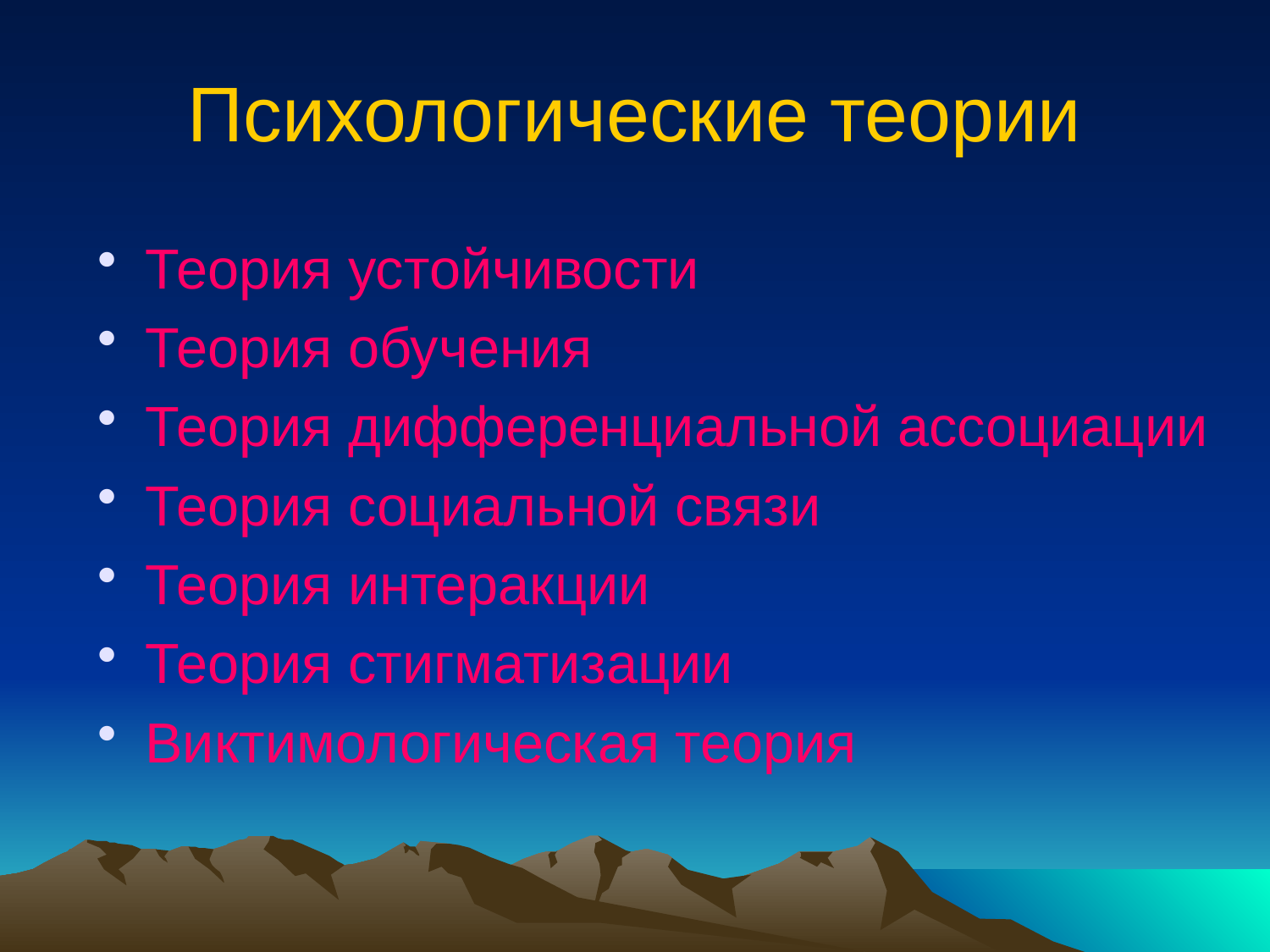

# Психологические теории
Теория устойчивости
Теория обучения
Теория дифференциальной ассоциации
Теория социальной связи
Теория интеракции
Теория стигматизации
Виктимологическая теория